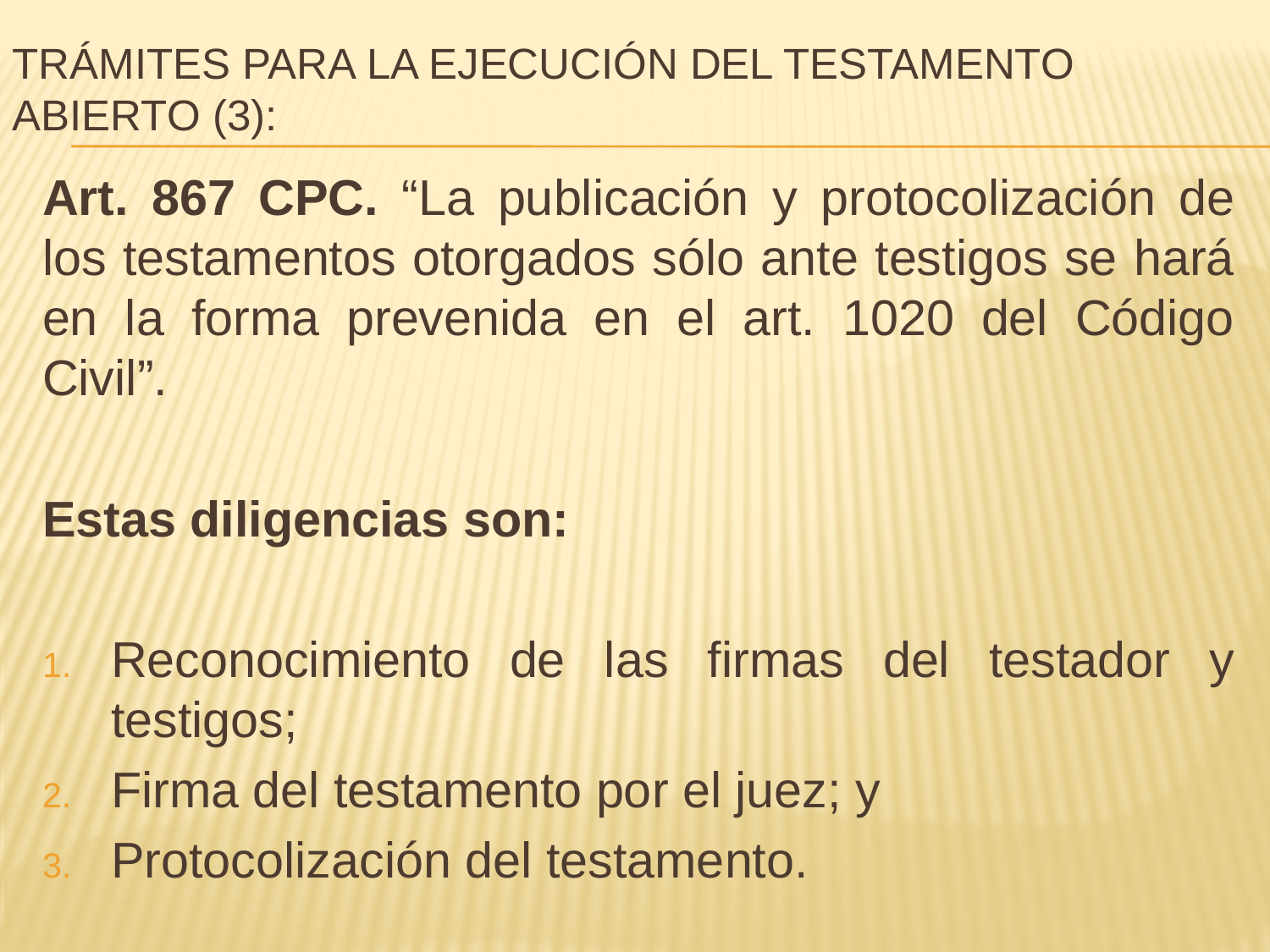

# Trámites para la ejecución del testamento abierto (3):
Art. 867 CPC. “La publicación y protocolización de los testamentos otorgados sólo ante testigos se hará en la forma prevenida en el art. 1020 del Código Civil”.

Estas diligencias son:

Reconocimiento de las firmas del testador y testigos;
Firma del testamento por el juez; y
Protocolización del testamento.